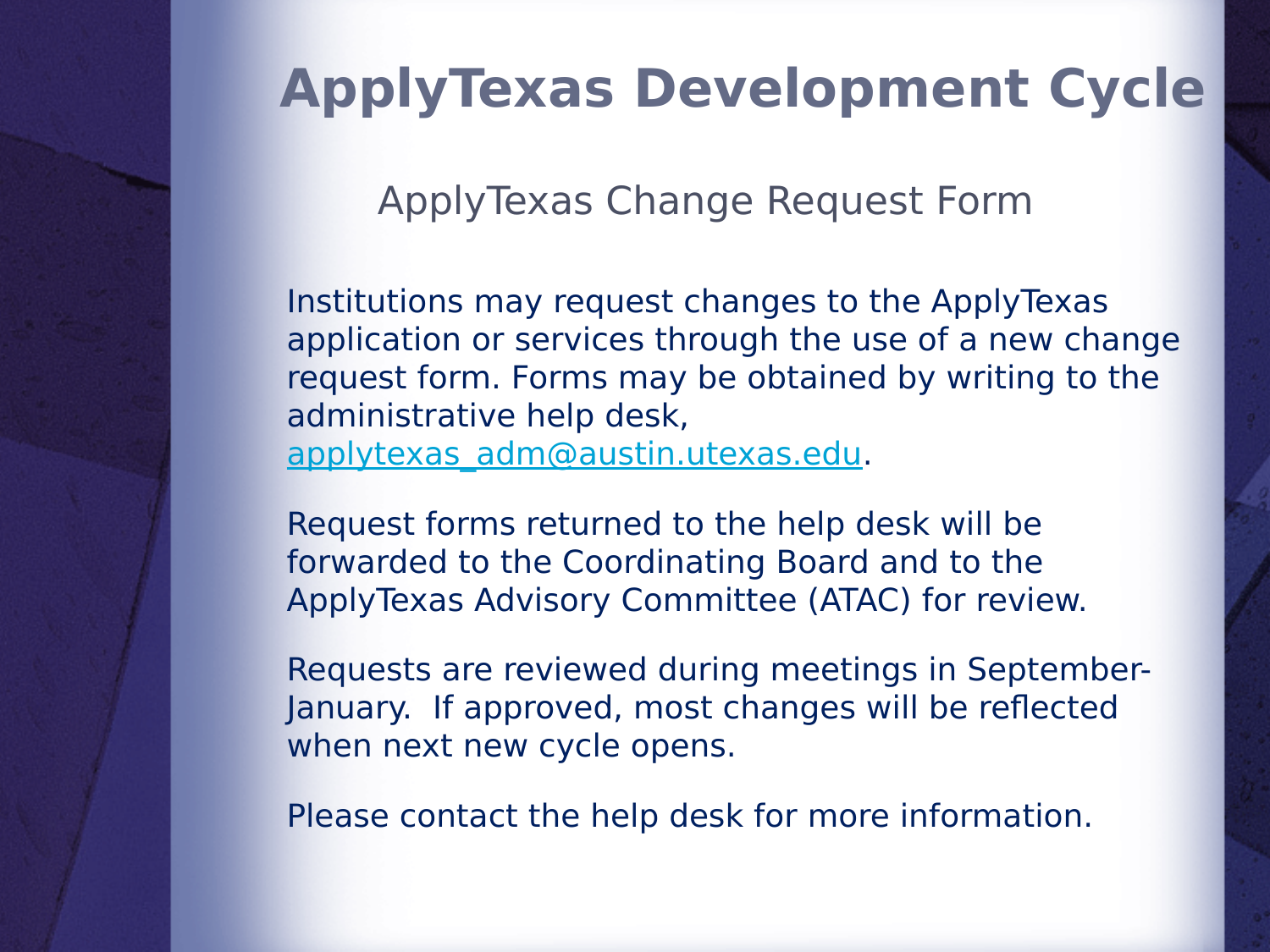

# ApplyTexas Development Cycle
   ApplyTexas Change Request Form
Institutions may request changes to the ApplyTexas application or services through the use of a new change request form. Forms may be obtained by writing to the administrative help desk, applytexas_adm@austin.utexas.edu.
Request forms returned to the help desk will be forwarded to the Coordinating Board and to the ApplyTexas Advisory Committee (ATAC) for review.
Requests are reviewed during meetings in September-January.  If approved, most changes will be reflected when next new cycle opens.
Please contact the help desk for more information.